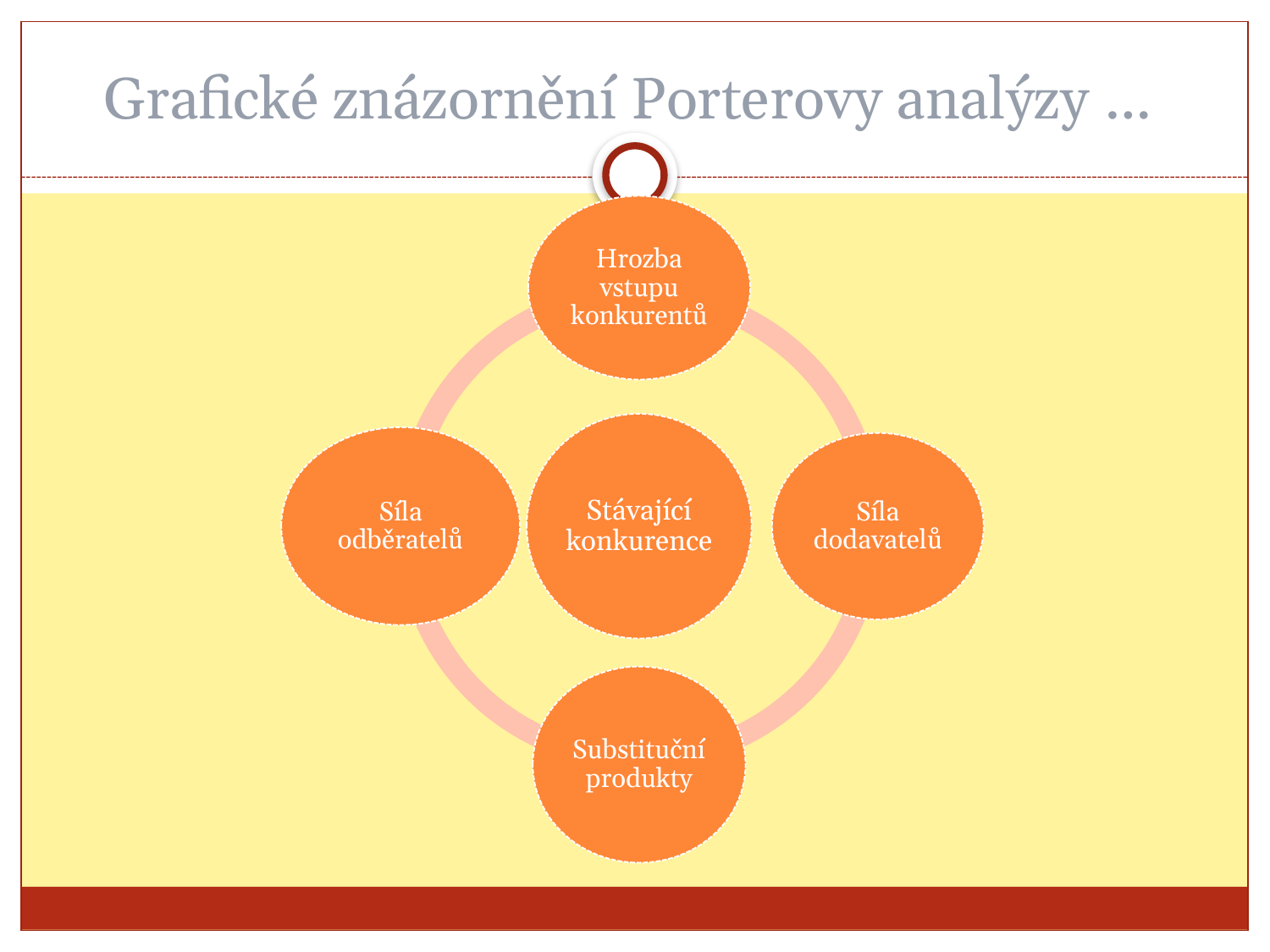

# Grafické znázornění Porterovy analýzy …
Stávající konkurence
Hrozba vstupu konkurentů
Síla dodavatelů
Substituční produkty
Síla odběratelů